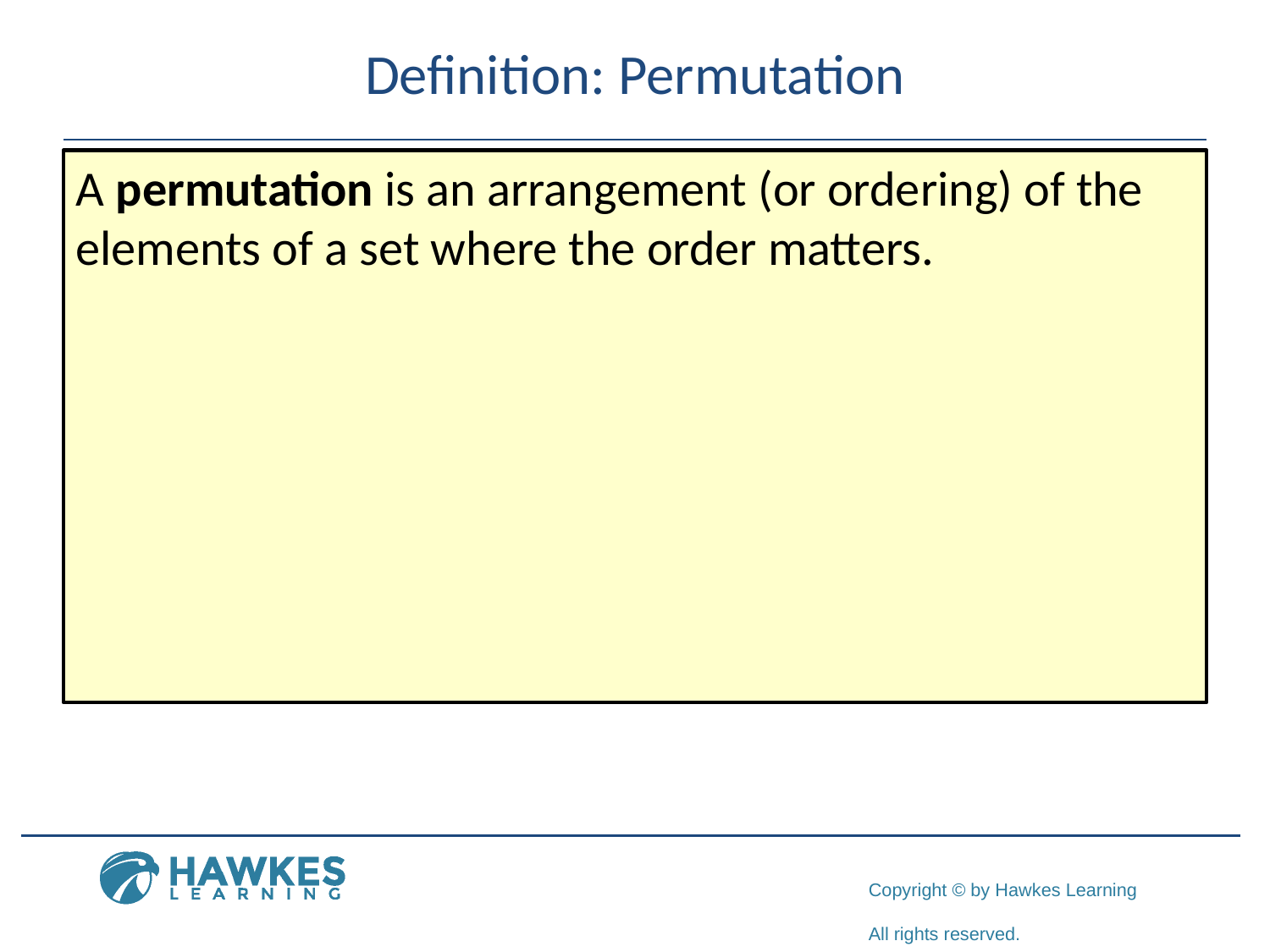

# Definition: Permutation
A permutation is an arrangement (or ordering) of the elements of a set where the order matters.